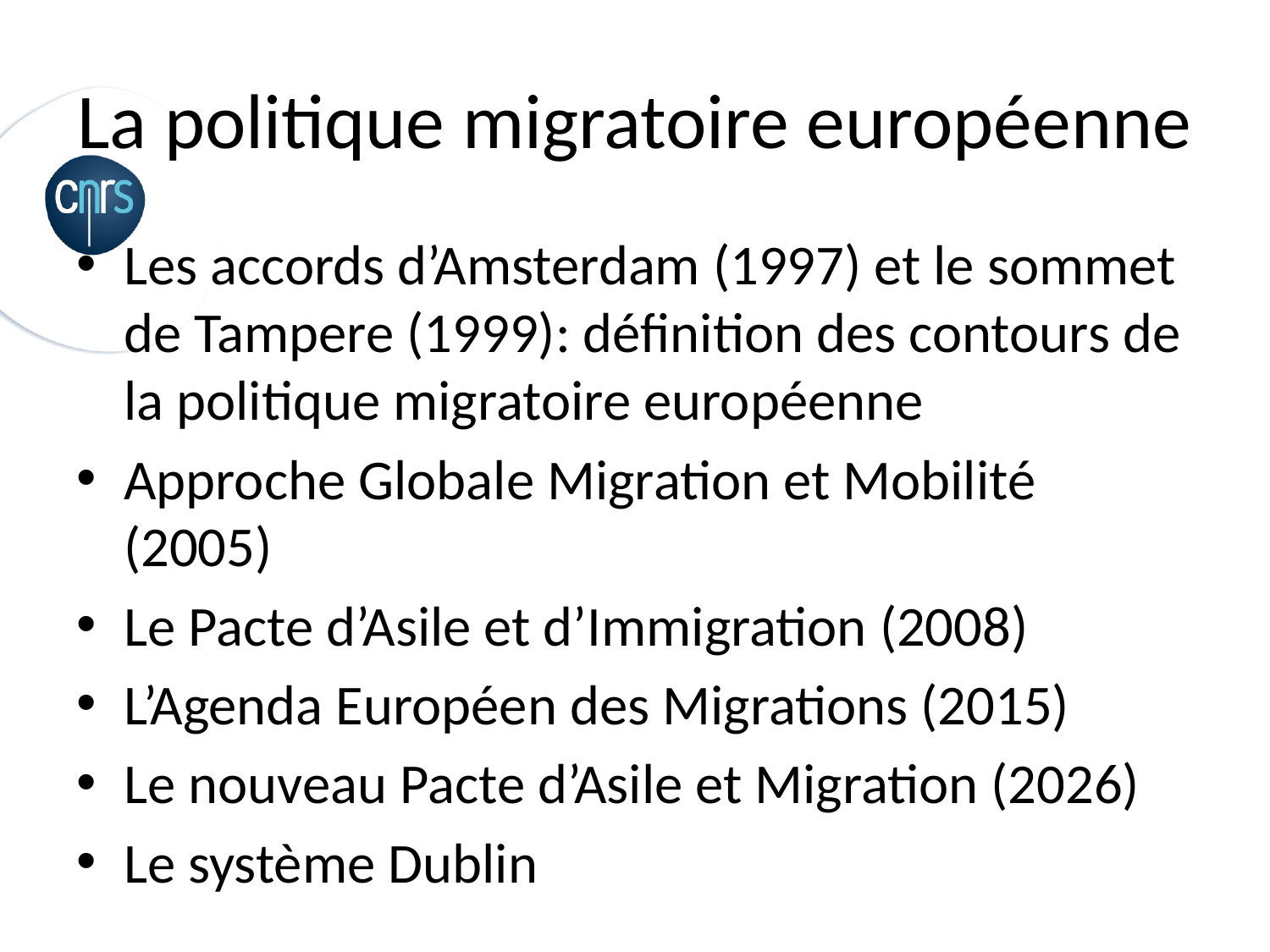

# La politique migratoire européenne
Les accords d’Amsterdam (1997) et le sommet de Tampere (1999): définition des contours de la politique migratoire européenne
Approche Globale Migration et Mobilité (2005)
Le Pacte d’Asile et d’Immigration (2008)
L’Agenda Européen des Migrations (2015)
Le nouveau Pacte d’Asile et Migration (2026)
Le système Dublin